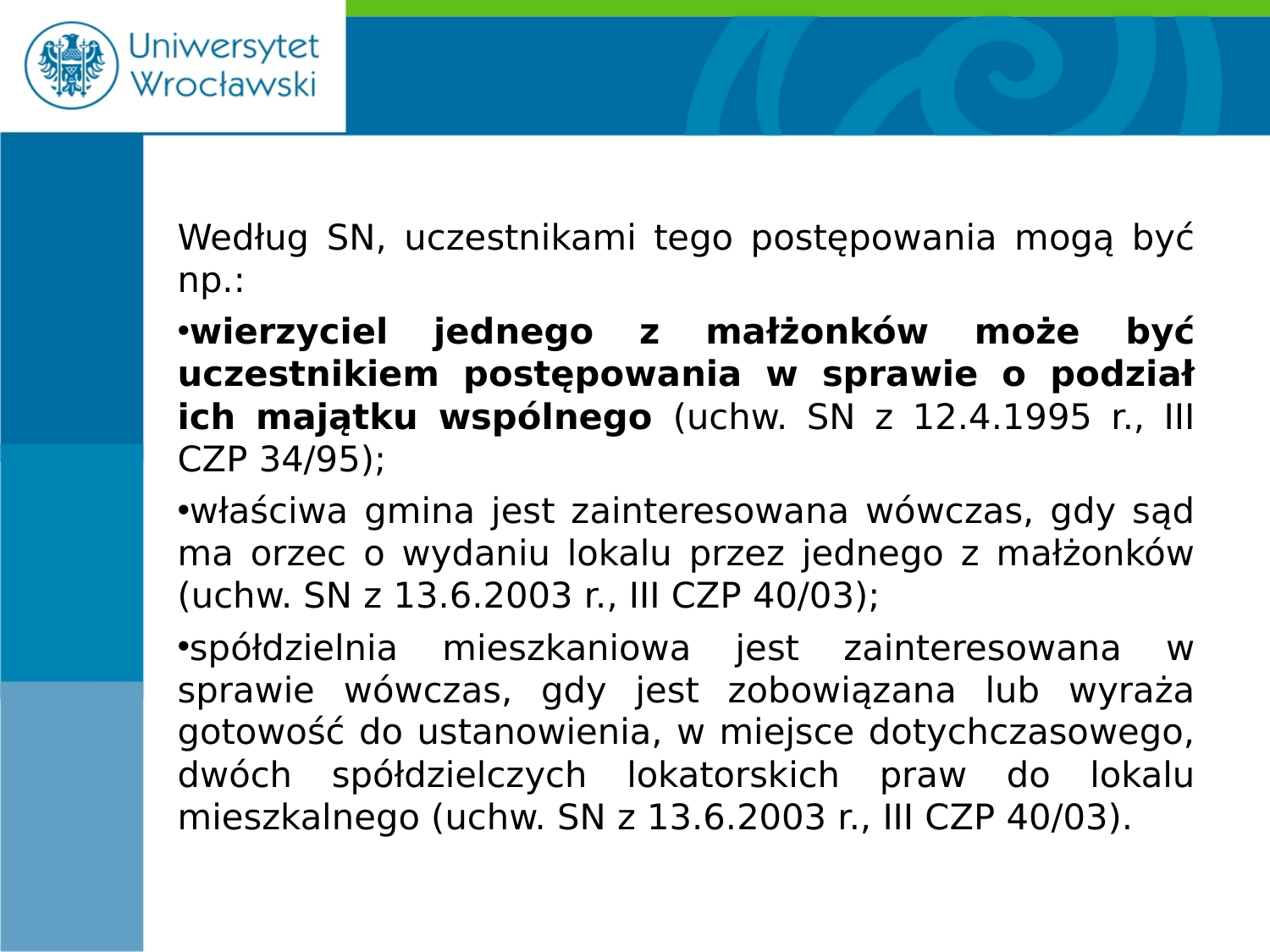

#

Według SN, uczestnikami tego postępowania mogą być np.:
wierzyciel jednego z małżonków może być uczestnikiem postępowania w sprawie o podział ich majątku wspólnego (uchw. SN z 12.4.1995 r., III CZP 34/95);
właściwa gmina jest zainteresowana wówczas, gdy sąd ma orzec o wydaniu lokalu przez jednego z małżonków (uchw. SN z 13.6.2003 r., III CZP 40/03);
spółdzielnia mieszkaniowa jest zainteresowana w sprawie wówczas, gdy jest zobowiązana lub wyraża gotowość do ustanowienia, w miejsce dotychczasowego, dwóch spółdzielczych lokatorskich praw do lokalu mieszkalnego (uchw. SN z 13.6.2003 r., III CZP 40/03).